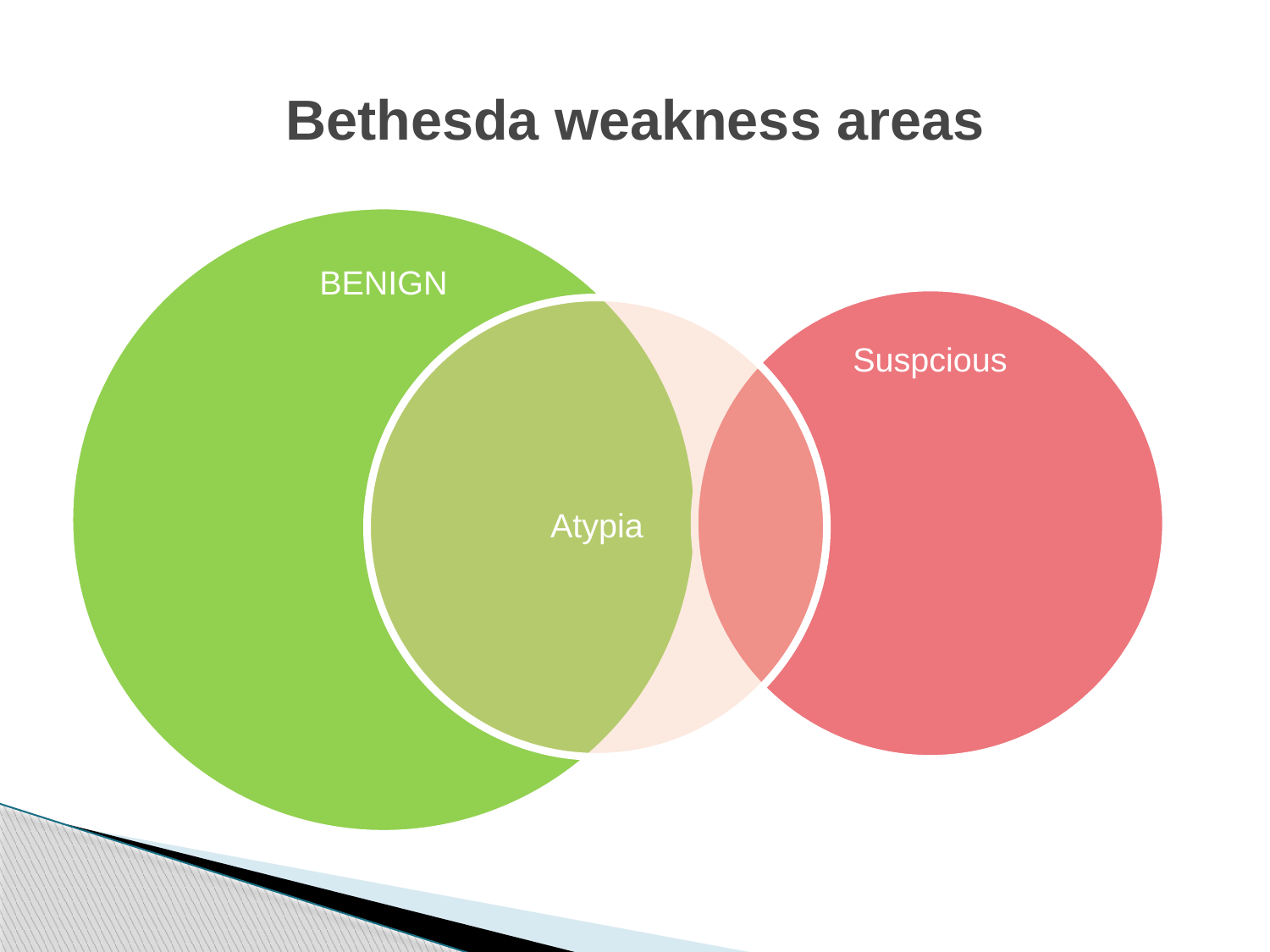

# Bethesda weakness areas
BENIGN
Suspcious
Atypia